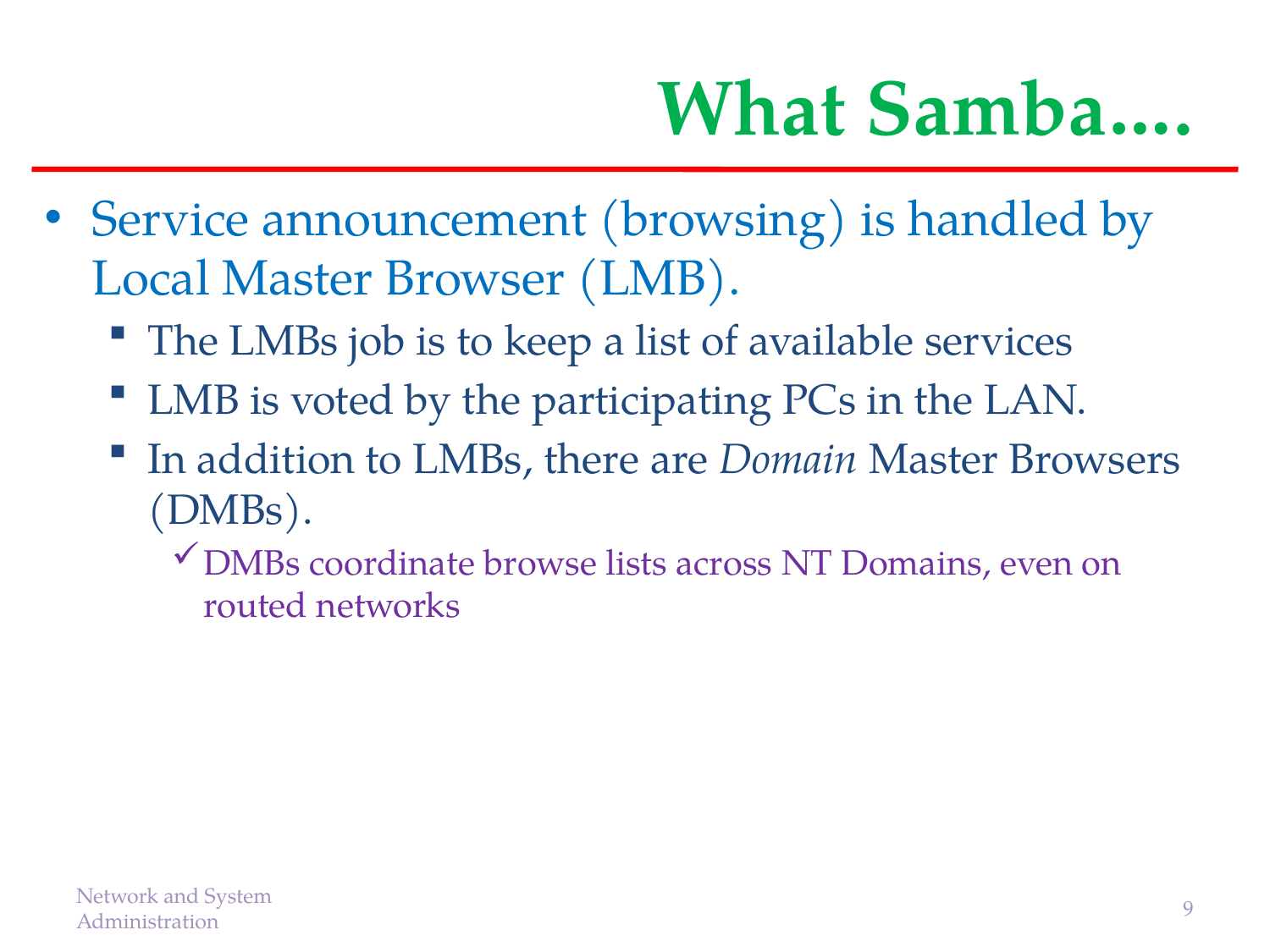

# What Samba….
Service announcement (browsing) is handled by Local Master Browser (LMB).
The LMBs job is to keep a list of available services
LMB is voted by the participating PCs in the LAN.
In addition to LMBs, there are Domain Master Browsers (DMBs).
DMBs coordinate browse lists across NT Domains, even on routed networks

Network and System Administration
9